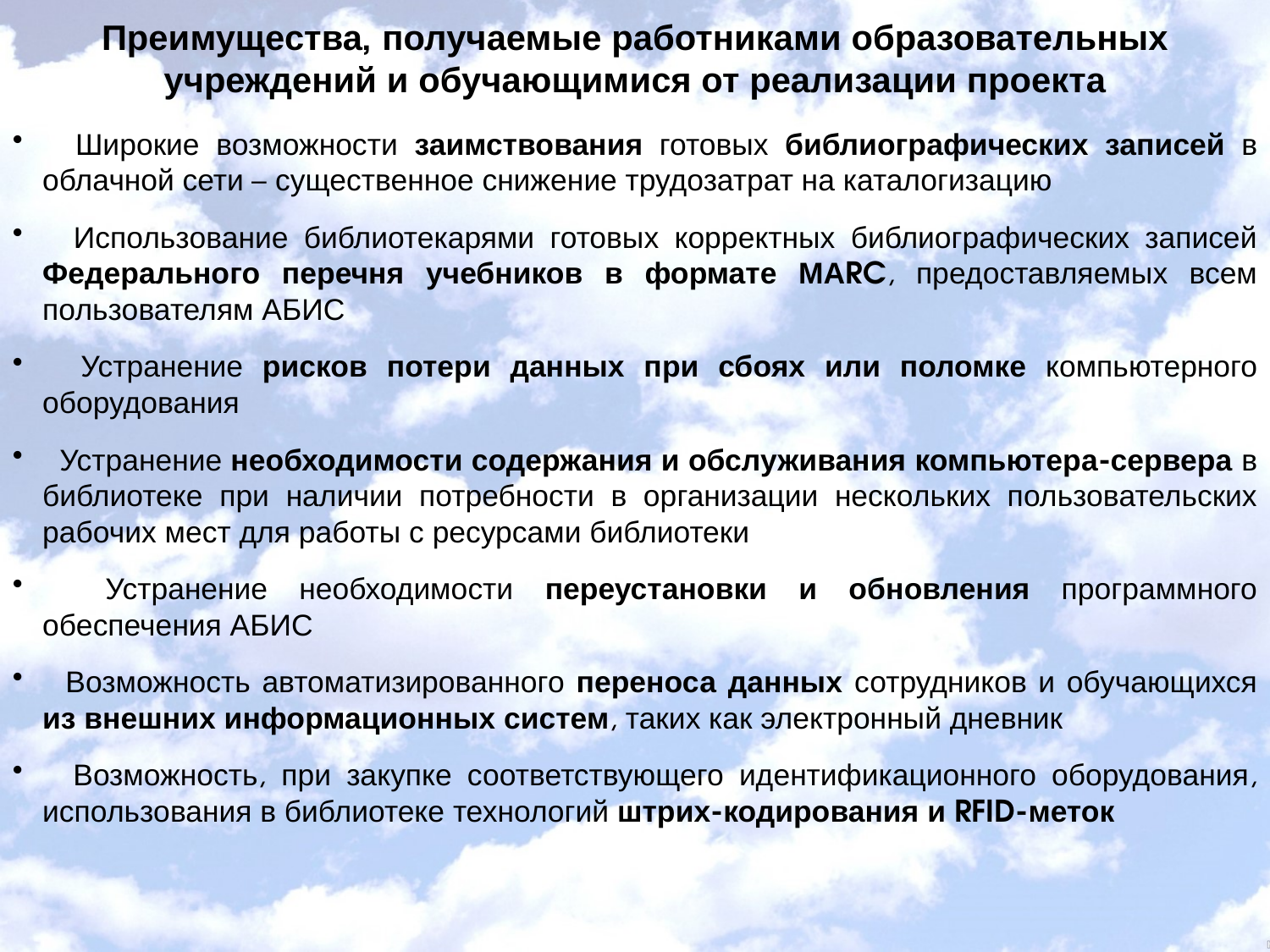

Преимущества, получаемые работниками образовательных учреждений и обучающимися от реализации проекта
  Широкие возможности заимствования готовых библиографических записей в облачной сети – существенное снижение трудозатрат на каталогизацию
  Использование библиотекарями готовых корректных библиографических записей Федерального перечня учебников в формате МАRC, предоставляемых всем пользователям АБИС
  Устранение рисков потери данных при сбоях или поломке компьютерного оборудования
  Устранение необходимости содержания и обслуживания компьютера-сервера в библиотеке при наличии потребности в организации нескольких пользовательских рабочих мест для работы с ресурсами библиотеки
  Устранение необходимости переустановки и обновления программного обеспечения АБИС
  Возможность автоматизированного переноса данных сотрудников и обучающихся из внешних информационных систем, таких как электронный дневник
  Возможность, при закупке соответствующего идентификационного оборудования, использования в библиотеке технологий штрих-кодирования и RFID-меток